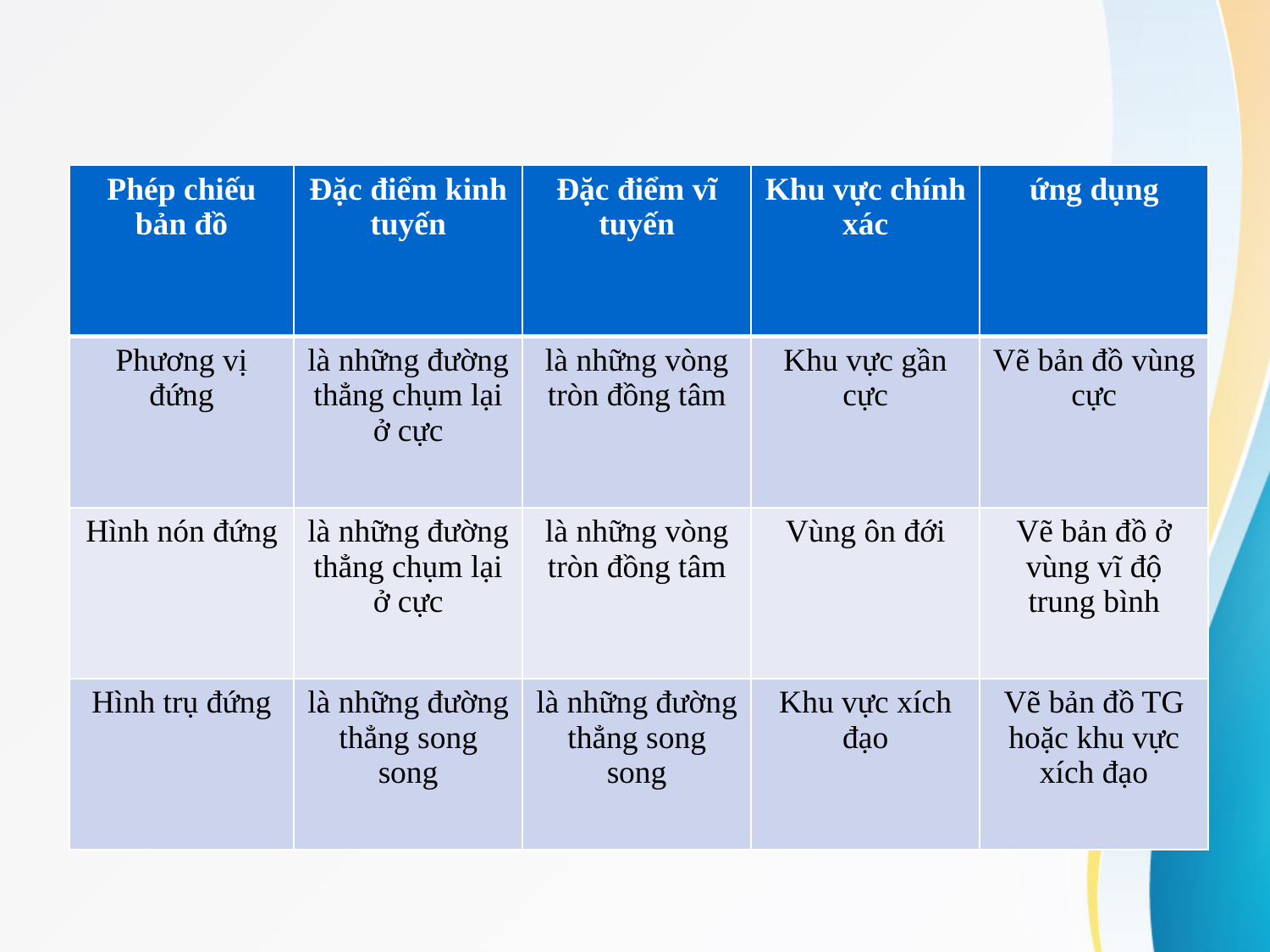

#
| Phép chiếu bản đồ | Đặc điểm kinh tuyến | Đặc điểm vĩ tuyến | Khu vực chính xác | ứng dụng |
| --- | --- | --- | --- | --- |
| Phương vị đứng | là những đường thẳng chụm lại ở cực | là những vòng tròn đồng tâm | Khu vực gần cực | Vẽ bản đồ vùng cực |
| Hình nón đứng | là những đường thẳng chụm lại ở cực | là những vòng tròn đồng tâm | Vùng ôn đới | Vẽ bản đồ ở vùng vĩ độ trung bình |
| Hình trụ đứng | là những đường thẳng song song | là những đường thẳng song song | Khu vực xích đạo | Vẽ bản đồ TG hoặc khu vực xích đạo |